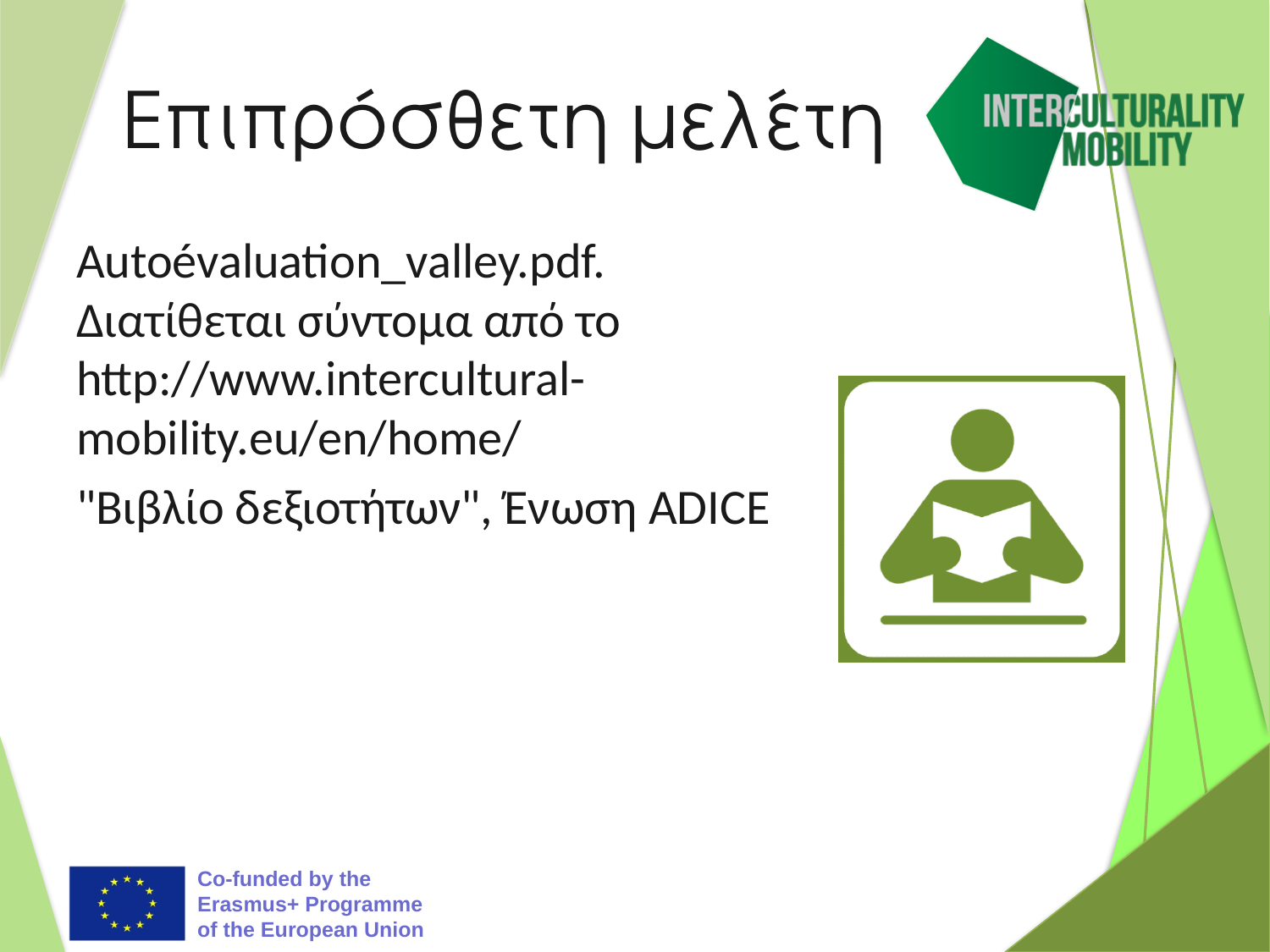

# Επιπρόσθετη μελέτη
Autoévaluation_valley.pdf. Διατίθεται σύντομα από το http://www.intercultural-mobility.eu/en/home/
"Βιβλίο δεξιοτήτων", Ένωση ADICE